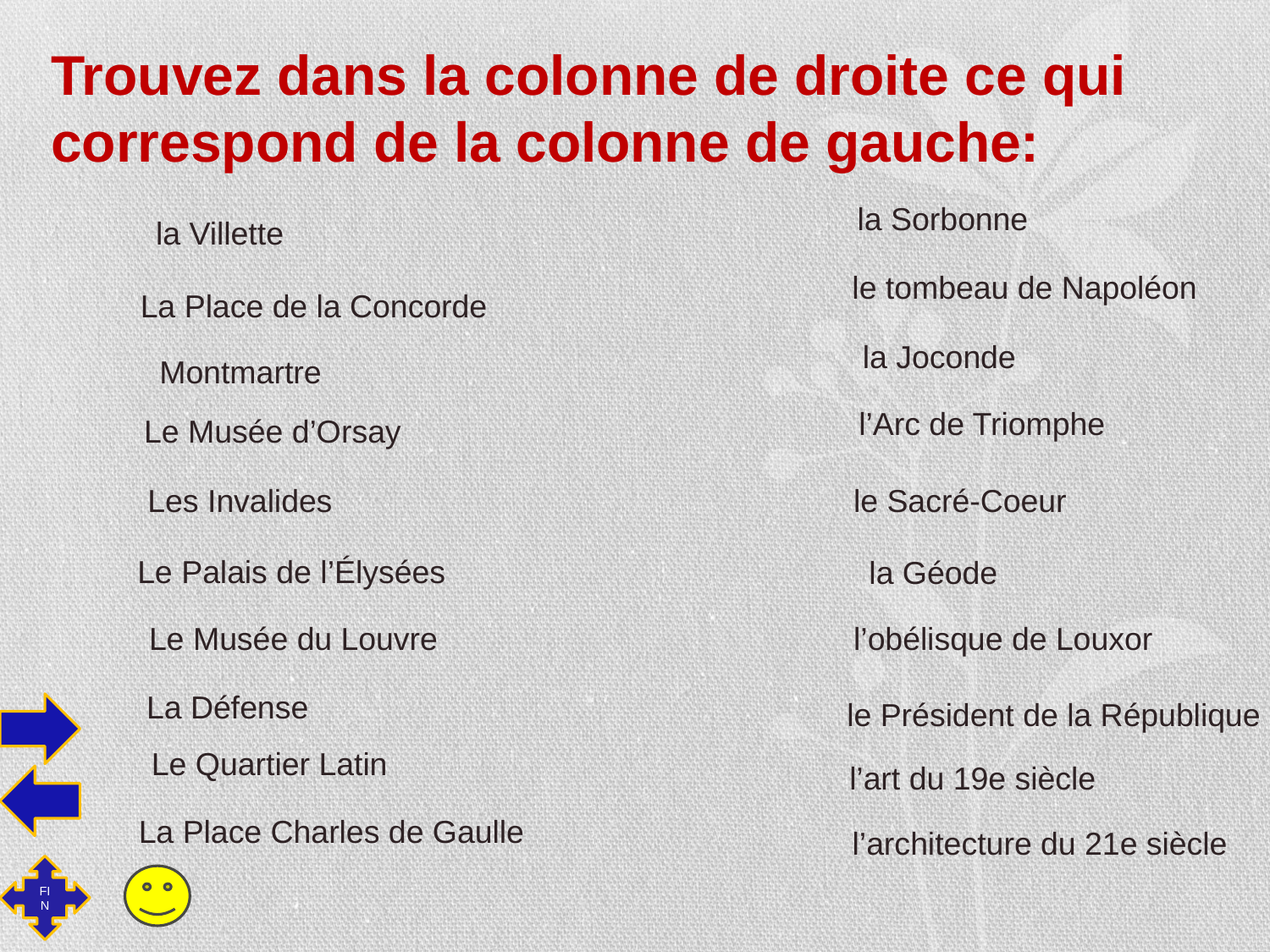

# Trouvez dans la colonne de droite ce qui correspond de la colonne de gauche:
la Sorbonne

la Villette
le tombeau de Napoléon
La Place de la Concorde
la Joconde

Montmartre
l’Arc de Triomphe
Le Musée d’Orsay
Les Invalides
le Sacré-Coeur
Le Palais de l’Élysées
la Géode

Le Musée du Louvre
l’obélisque de Louxor
La Défense
le Président de la République
Le Quartier Latin
l’art du 19e siècle
La Place Charles de Gaulle
l’architecture du 21e siècle